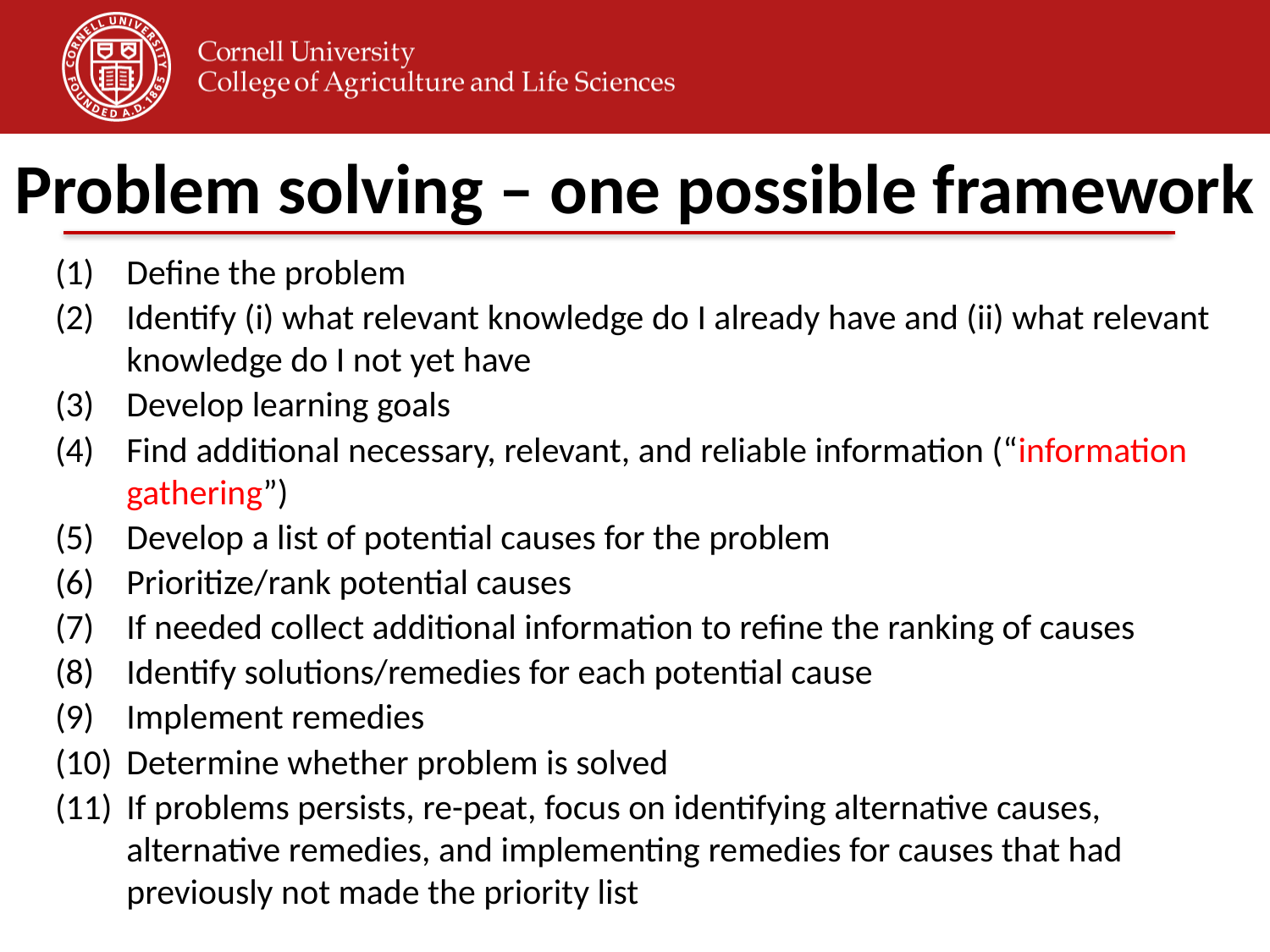

# Problem solving – one possible framework
Define the problem
Identify (i) what relevant knowledge do I already have and (ii) what relevant knowledge do I not yet have
Develop learning goals
Find additional necessary, relevant, and reliable information (“information gathering”)
Develop a list of potential causes for the problem
Prioritize/rank potential causes
If needed collect additional information to refine the ranking of causes
Identify solutions/remedies for each potential cause
Implement remedies
Determine whether problem is solved
If problems persists, re-peat, focus on identifying alternative causes, alternative remedies, and implementing remedies for causes that had previously not made the priority list